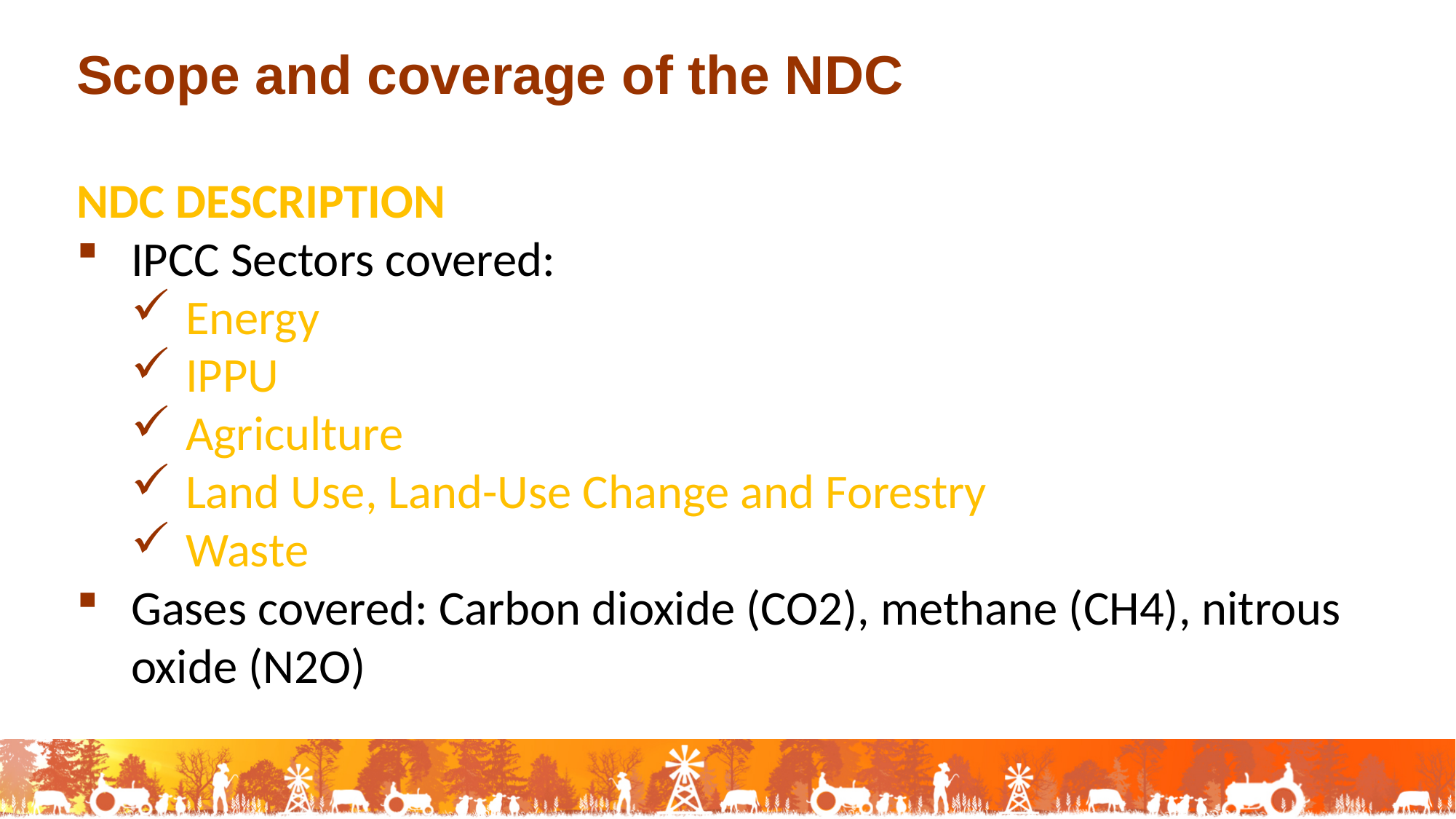

Scope and coverage of the NDC
NDC DESCRIPTION
IPCC Sectors covered:
Energy
IPPU
Agriculture
Land Use, Land-Use Change and Forestry
Waste
Gases covered: Carbon dioxide (CO2), methane (CH4), nitrous oxide (N2O)